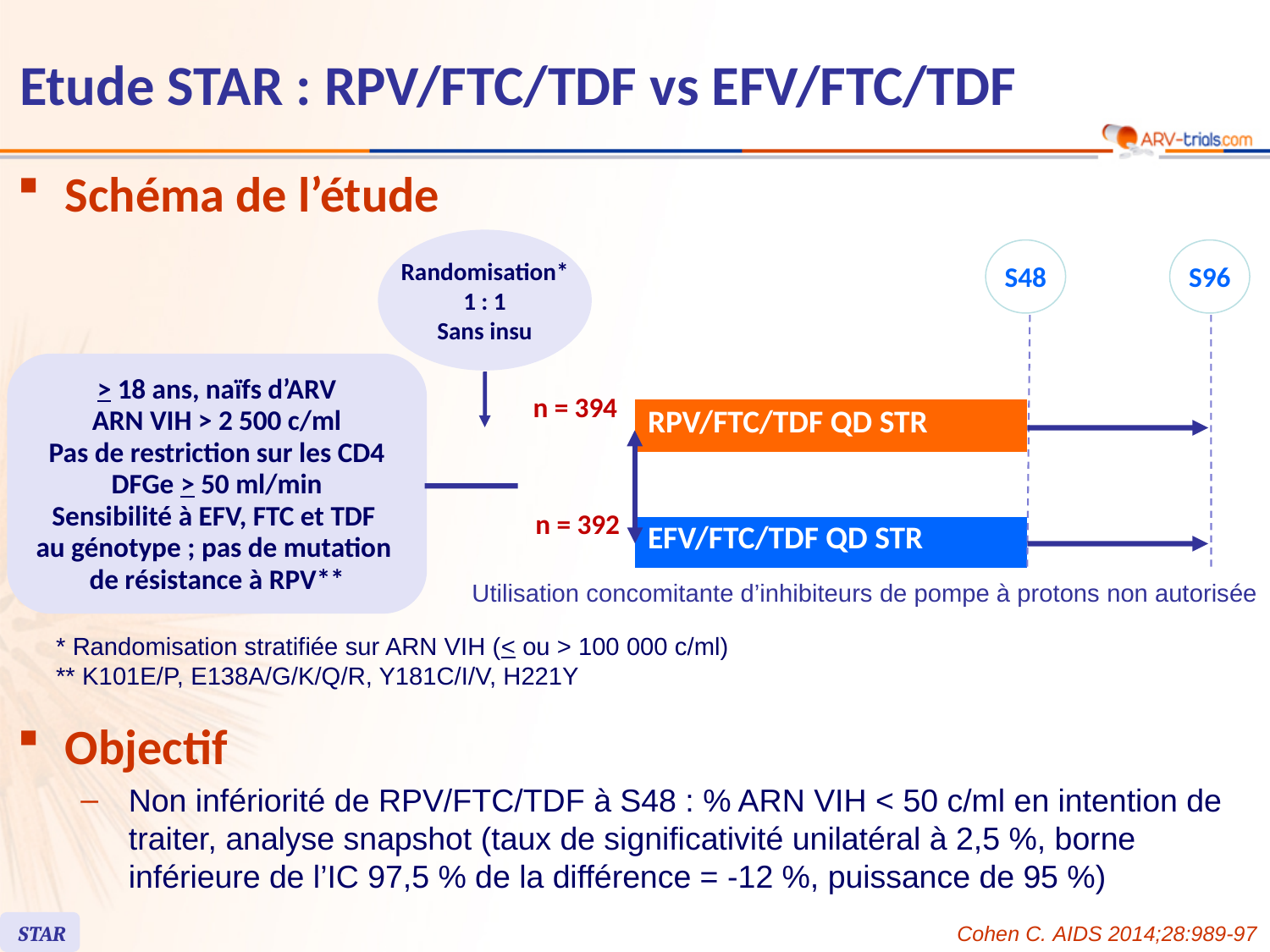

# Etude STAR : RPV/FTC/TDF vs EFV/FTC/TDF
Schéma de l’étude
Randomisation*
1 : 1
Sans insu
S48
S96

> 18 ans, naïfs d’ARV
ARN VIH > 2 500 c/ml
Pas de restriction sur les CD4
DFGe > 50 ml/min
Sensibilité à EFV, FTC et TDF
au génotype ; pas de mutation
de résistance à RPV**
n = 394
| RPV/FTC/TDF QD STR |
| --- |

n = 392
| EFV/FTC/TDF QD STR |
| --- |

Utilisation concomitante d’inhibiteurs de pompe à protons non autorisée
* Randomisation stratifiée sur ARN VIH (< ou > 100 000 c/ml)
** K101E/P, E138A/G/K/Q/R, Y181C/I/V, H221Y

Objectif
Non infériorité de RPV/FTC/TDF à S48 : % ARN VIH < 50 c/ml en intention de traiter, analyse snapshot (taux de significativité unilatéral à 2,5 %, borne inférieure de l’IC 97,5 % de la différence = -12 %, puissance de 95 %)

STAR
Cohen C. AIDS 2014;28:989-97